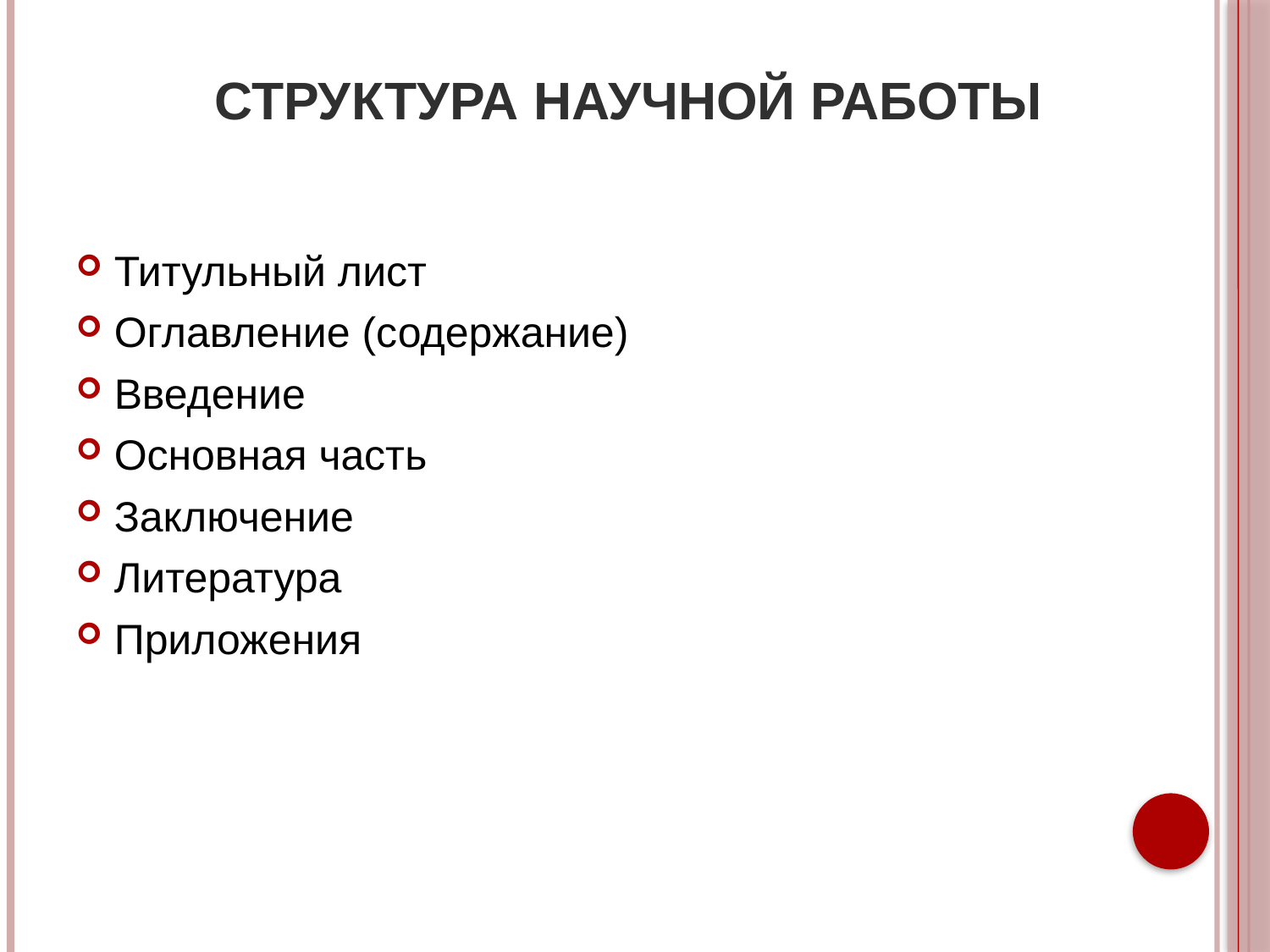

# Структура научной работы

Титульный лист
Оглавление (содержание)
Введение
Основная часть
Заключение
Литература
Приложения